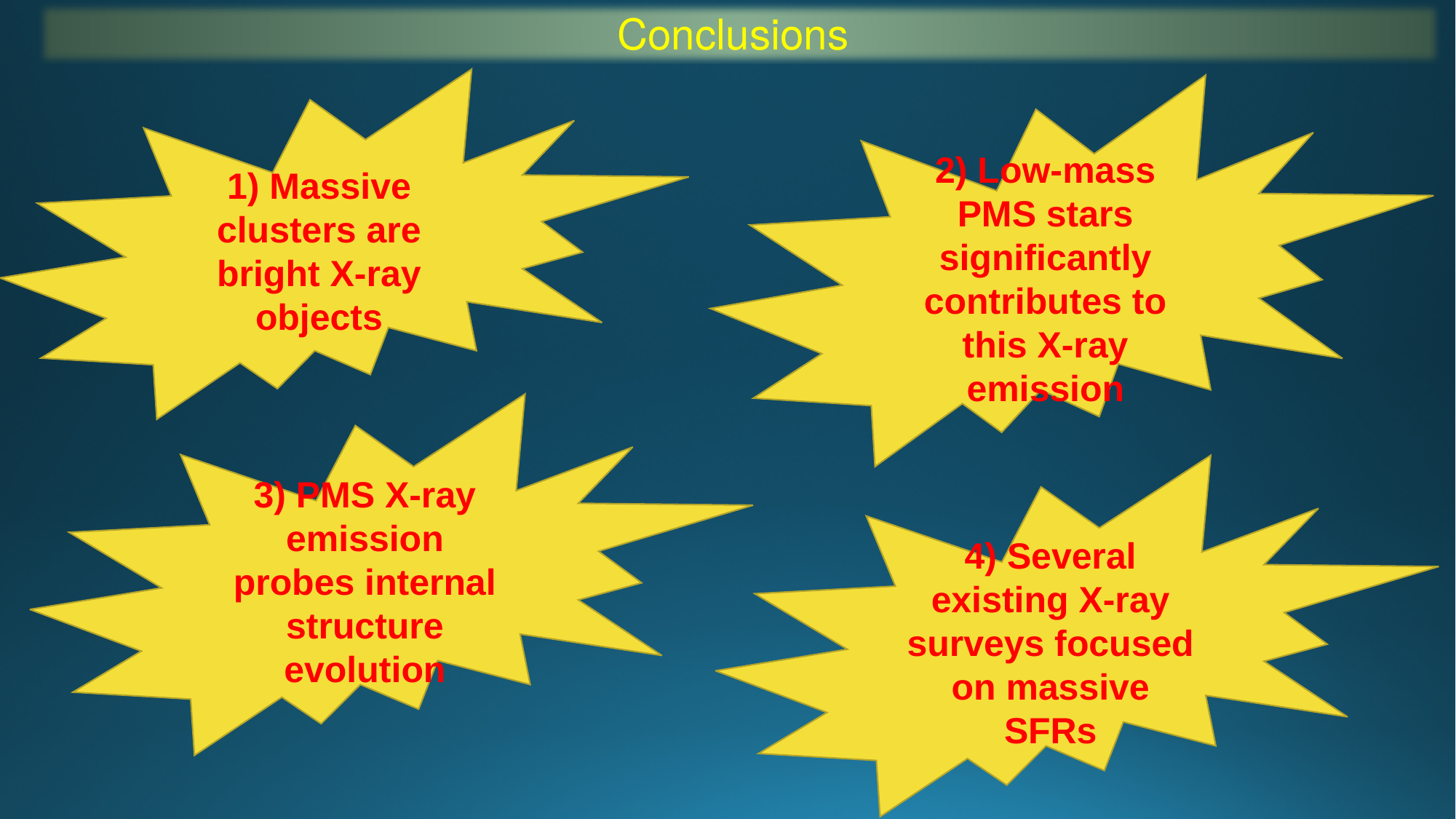

Conclusions
1) Massive clusters are bright X-ray objects
2) Low-mass PMS stars significantly contributes to this X-ray emission
3) PMS X-ray emission probes internal structure evolution
4) Several existing X-ray surveys focused on massive SFRs